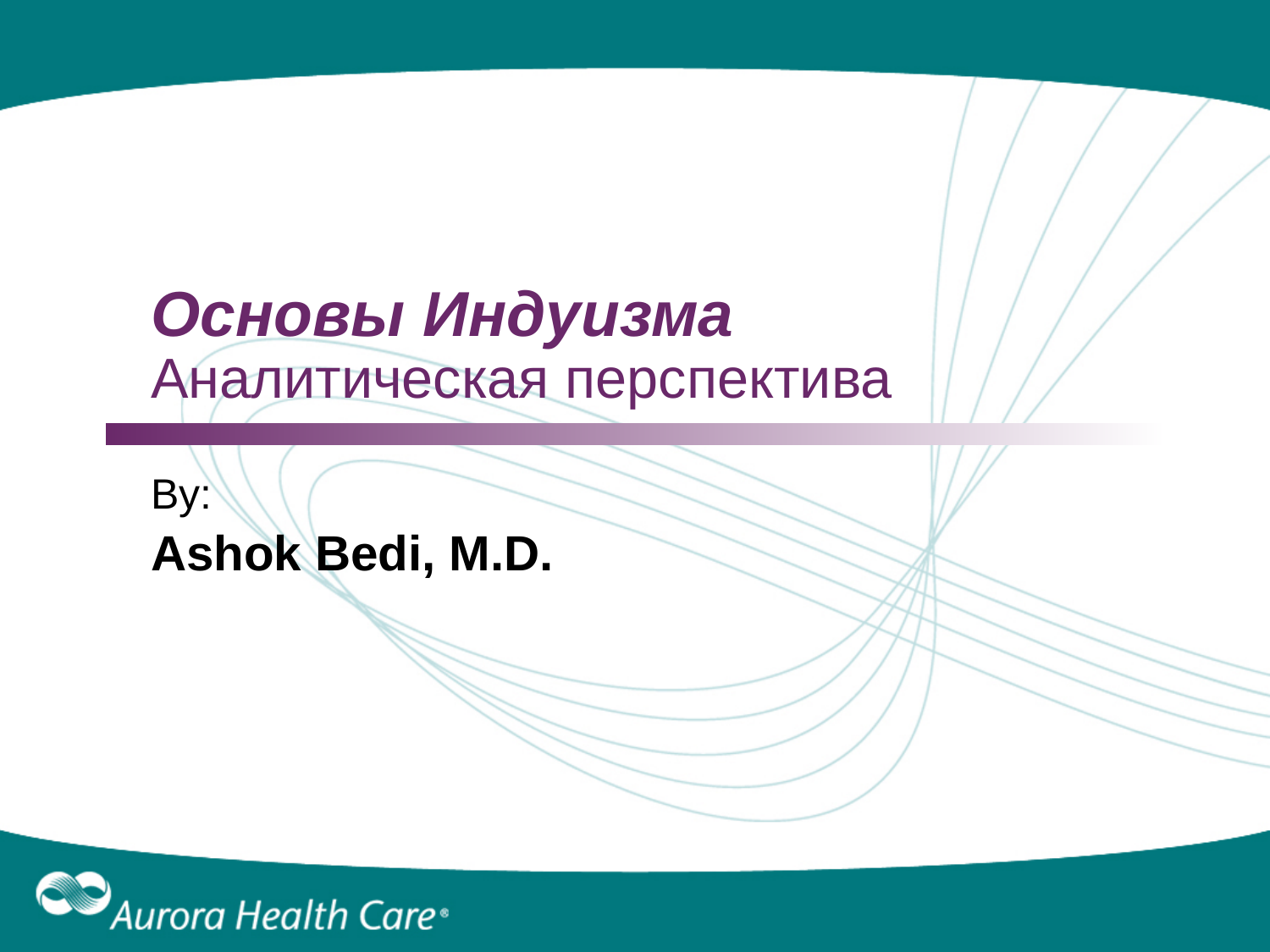

# Основы Индуизма Аналитическая перспектива

By:
Ashok Bedi, M.D.